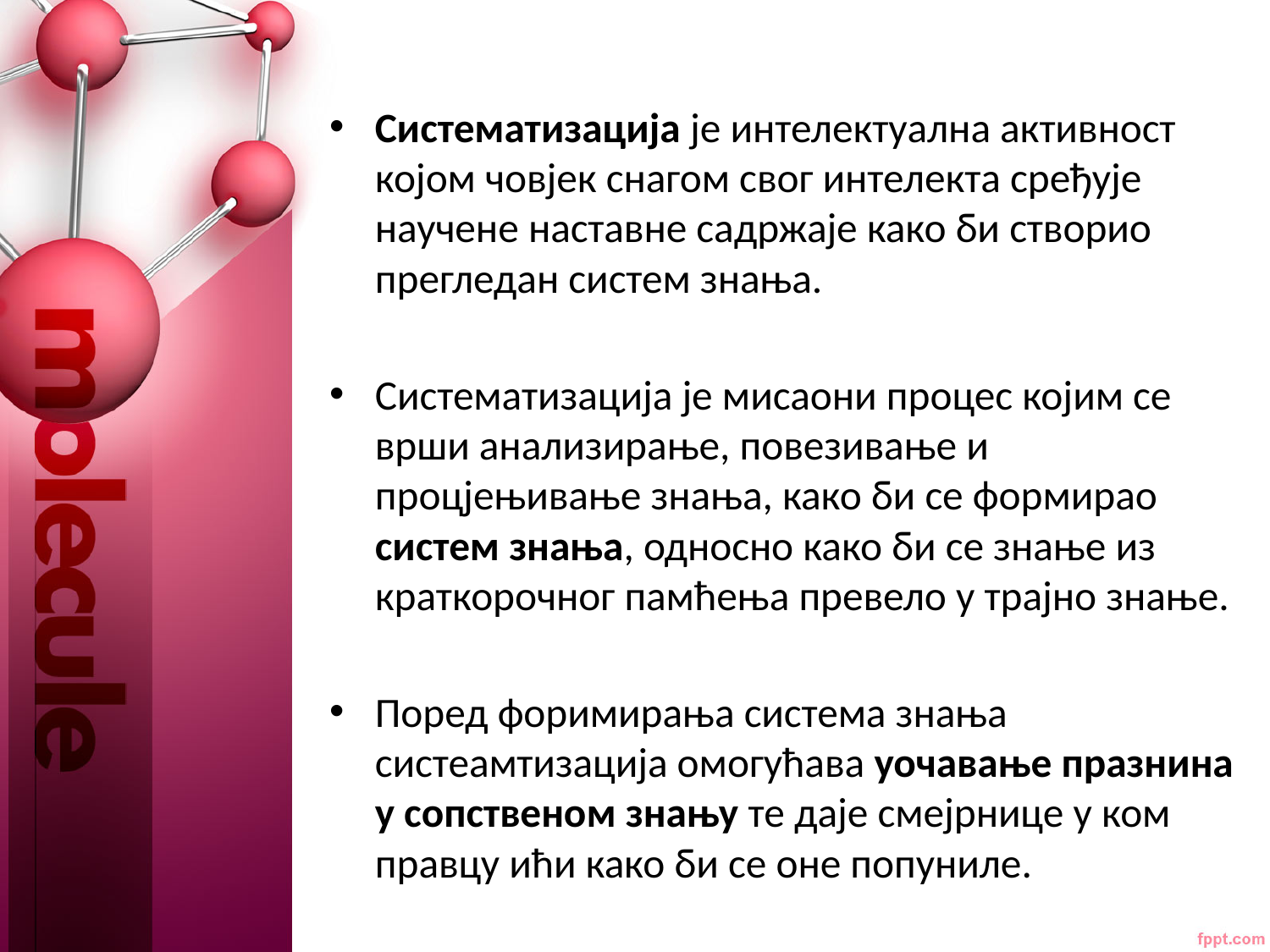

Систематизација је интелектуална активност којом човјек снагом свог интелекта сређује научене наставне садржаје како би створио прегледан систем знања.

Систематизација је мисаони процес којим се врши анализирање, повезивање и процјењивање знања, како би се формирао систем знања, односно како би се знање из краткорочног памћења превело у трајно знање.

Поред форимирања система знања систеамтизација омогућава уочавање празнина у сопственом знању те даје смејрнице у ком правцу ићи како би се оне попуниле.